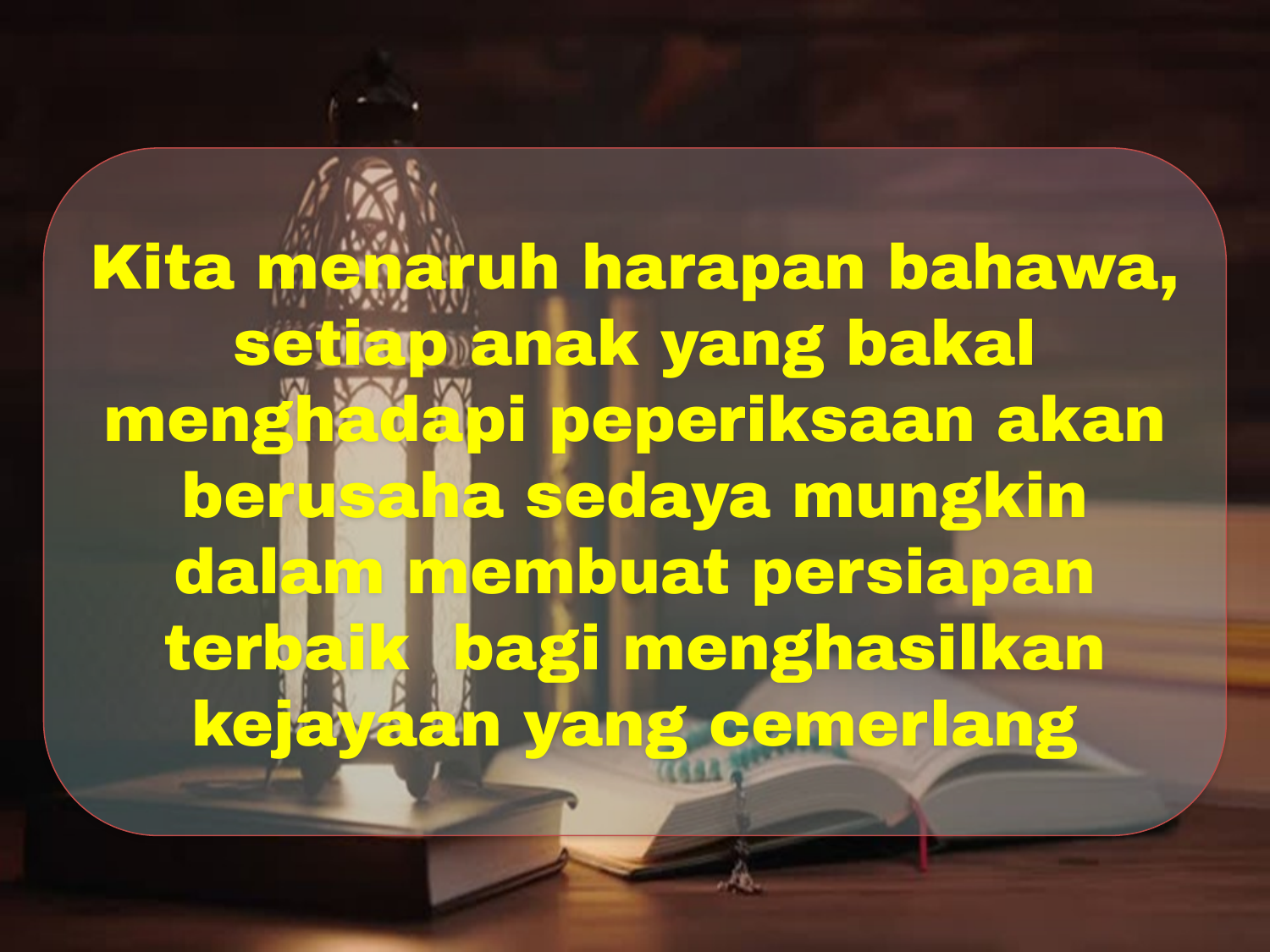

Kita menaruh harapan bahawa, setiap anak yang bakal menghadapi peperiksaan akan berusaha sedaya mungkin dalam membuat persiapan terbaik  bagi menghasilkan kejayaan yang cemerlang